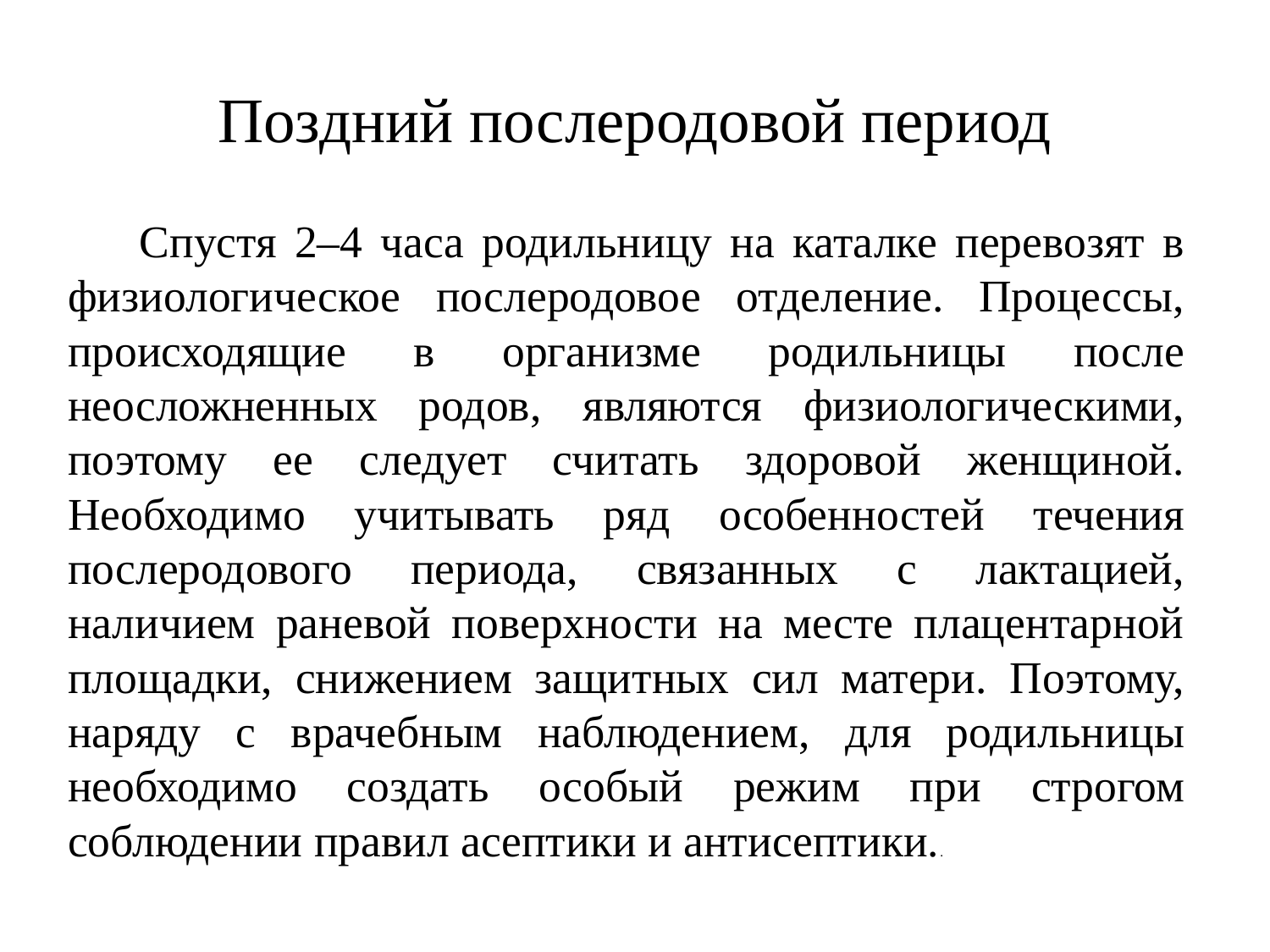

# Поздний послеродовой период
    Спустя 2–4 часа родильницу на каталке перевозят в физиологическое послеродовое отделение. Процессы, происходящие в организме родильницы после неосложненных родов, являются физиологическими, поэтому ее следует считать здоровой женщиной. Необходимо учитывать ряд особенностей течения послеродового периода, связанных с лактацией, наличием раневой поверхности на месте плацентарной площадки, снижением защитных сил матери. Поэтому, наряду с врачебным наблюдением, для родильницы необходимо создать особый режим при строгом соблюдении правил асептики и антисептики..